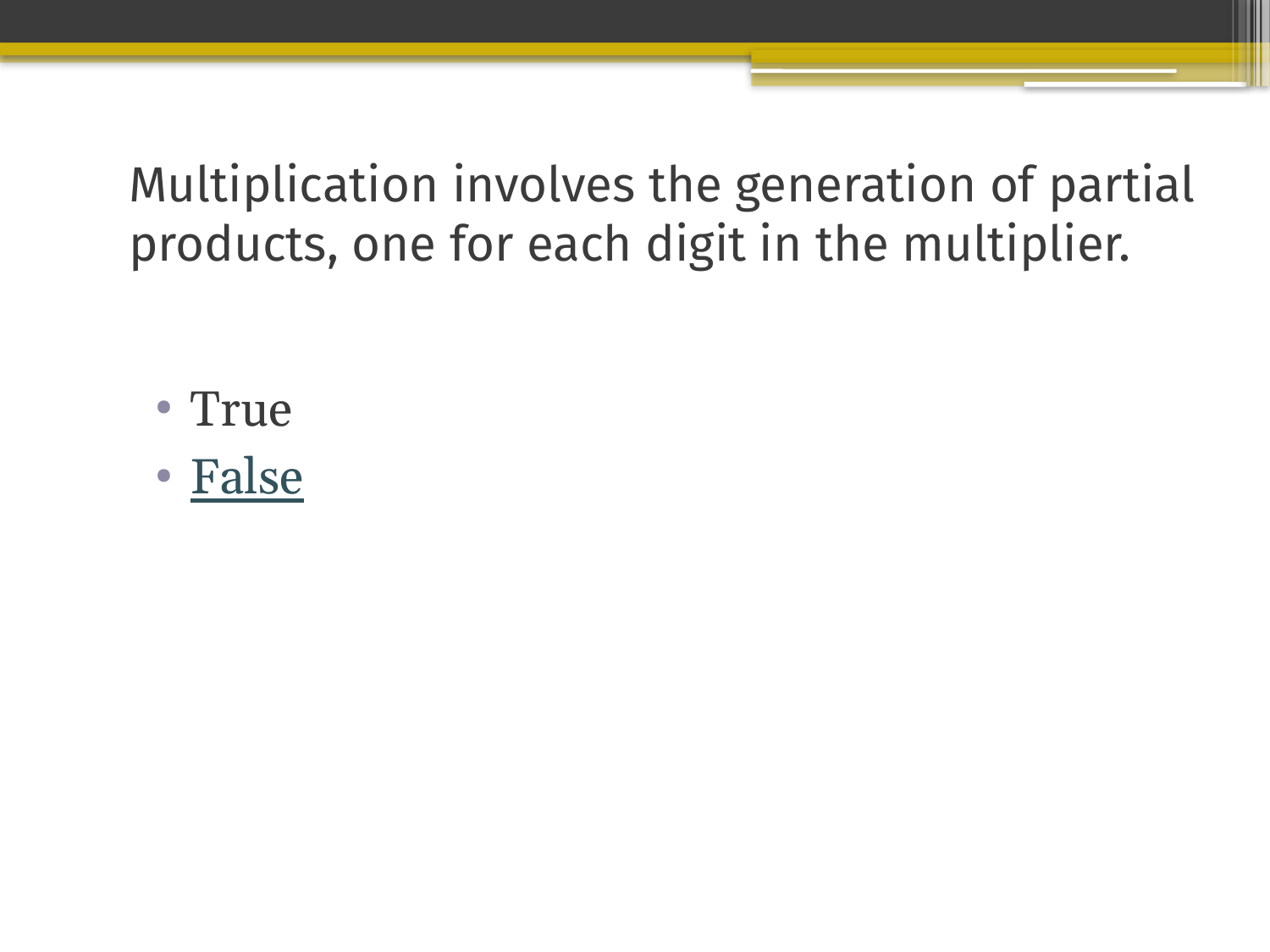

# Multiplication involves the generation of partial products, one for each digit in the multiplier.
True
False